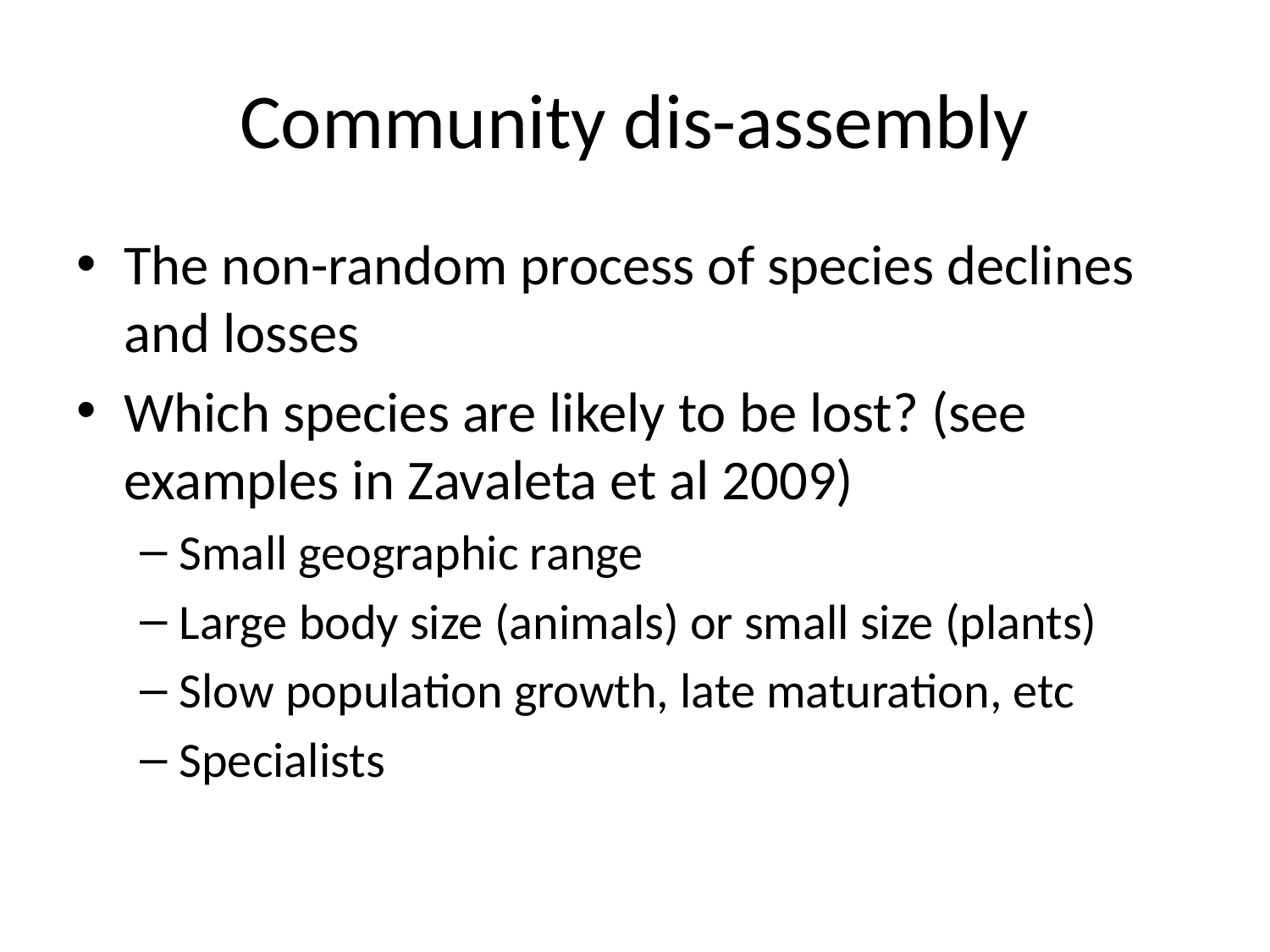

# Community dis-assembly
The non-random process of species declines and losses
Which species are likely to be lost? (see examples in Zavaleta et al 2009)
Small geographic range
Large body size (animals) or small size (plants)
Slow population growth, late maturation, etc
Specialists